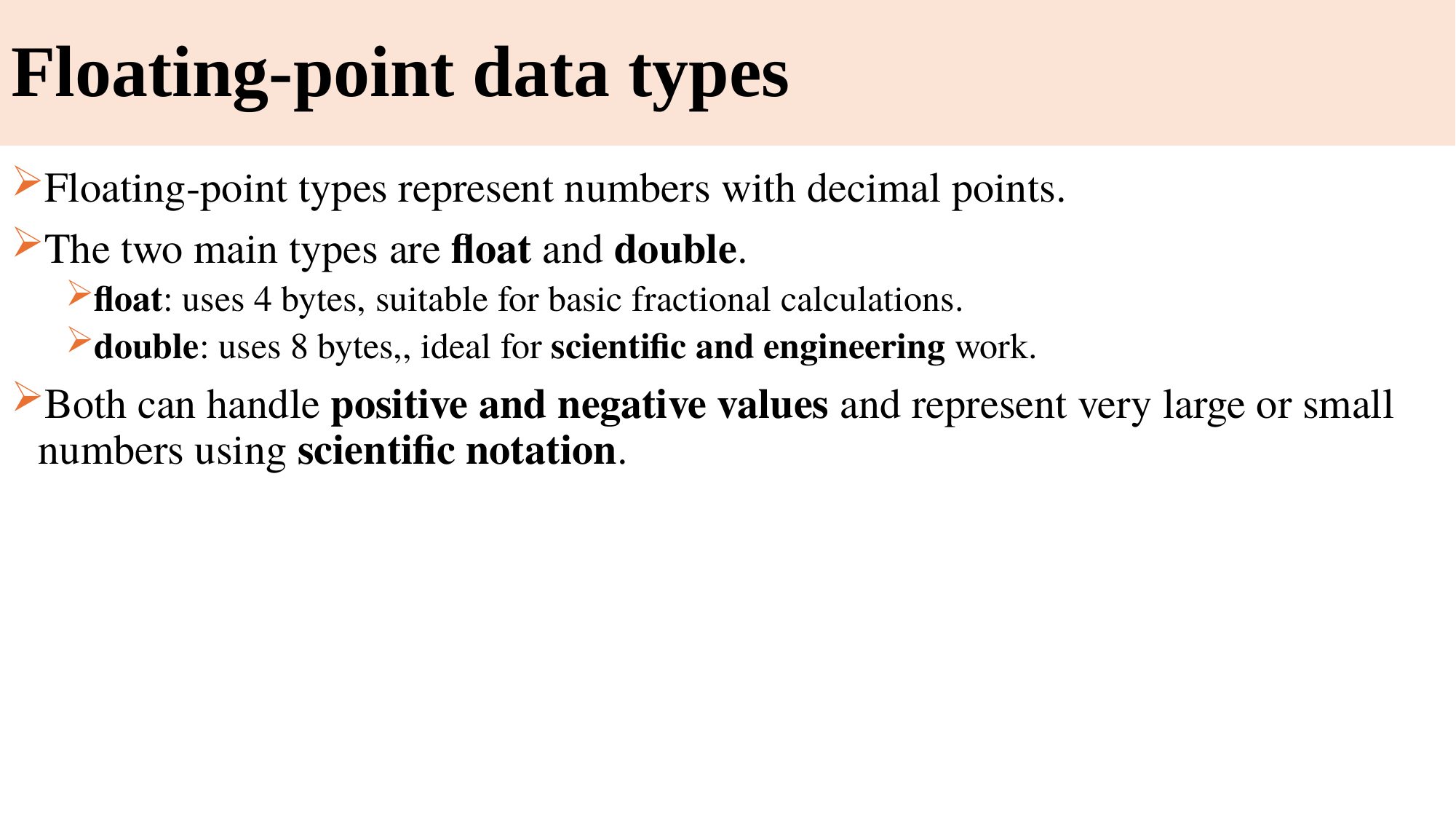

# Floating-point data types
Floating-point types represent numbers with decimal points.
The two main types are float and double.
float: uses 4 bytes, suitable for basic fractional calculations.
double: uses 8 bytes,, ideal for scientific and engineering work.
Both can handle positive and negative values and represent very large or small numbers using scientific notation.